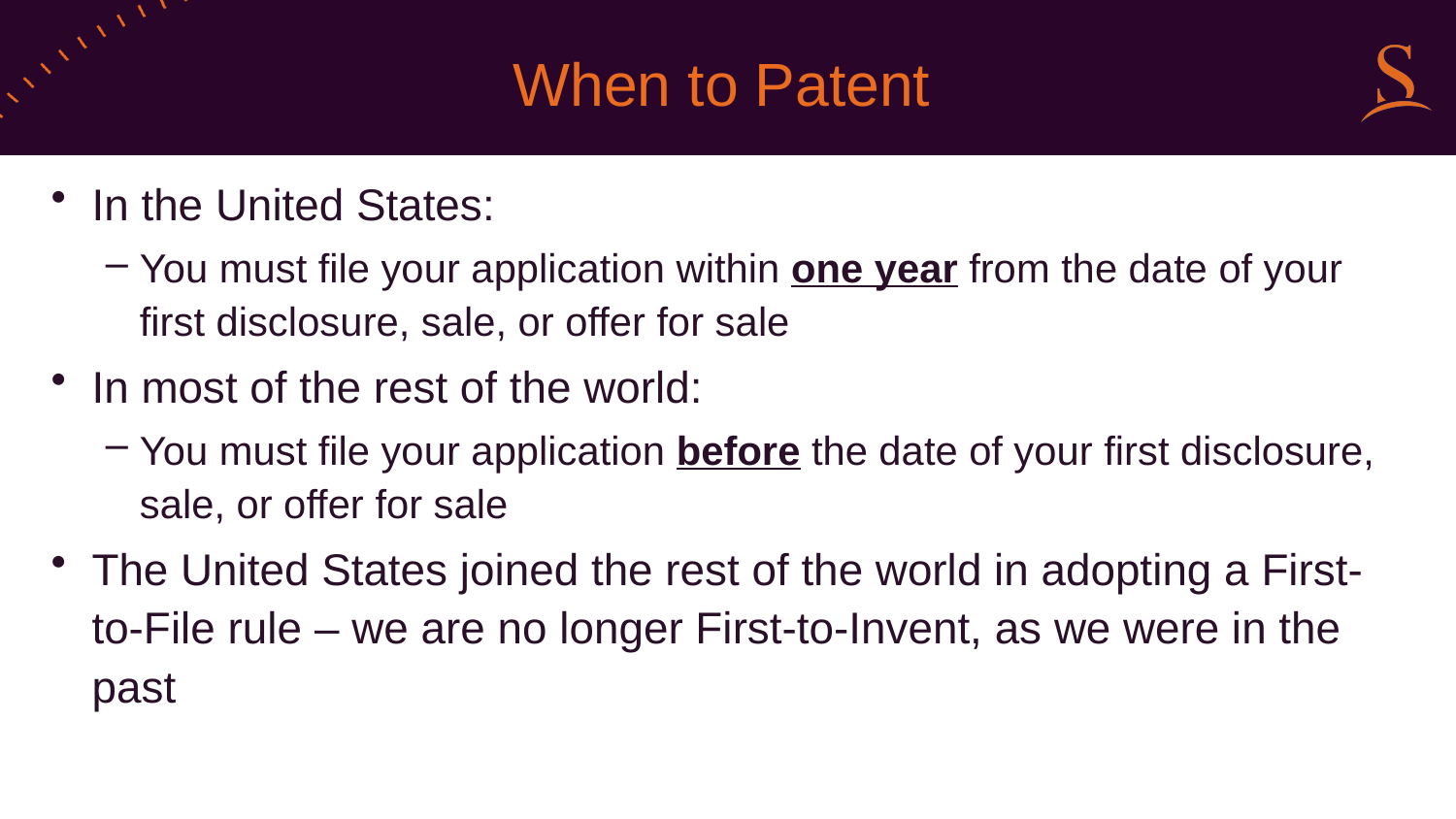

# When to Patent
In the United States:
You must file your application within one year from the date of your first disclosure, sale, or offer for sale
In most of the rest of the world:
You must file your application before the date of your first disclosure, sale, or offer for sale
The United States joined the rest of the world in adopting a First-to-File rule – we are no longer First-to-Invent, as we were in the past